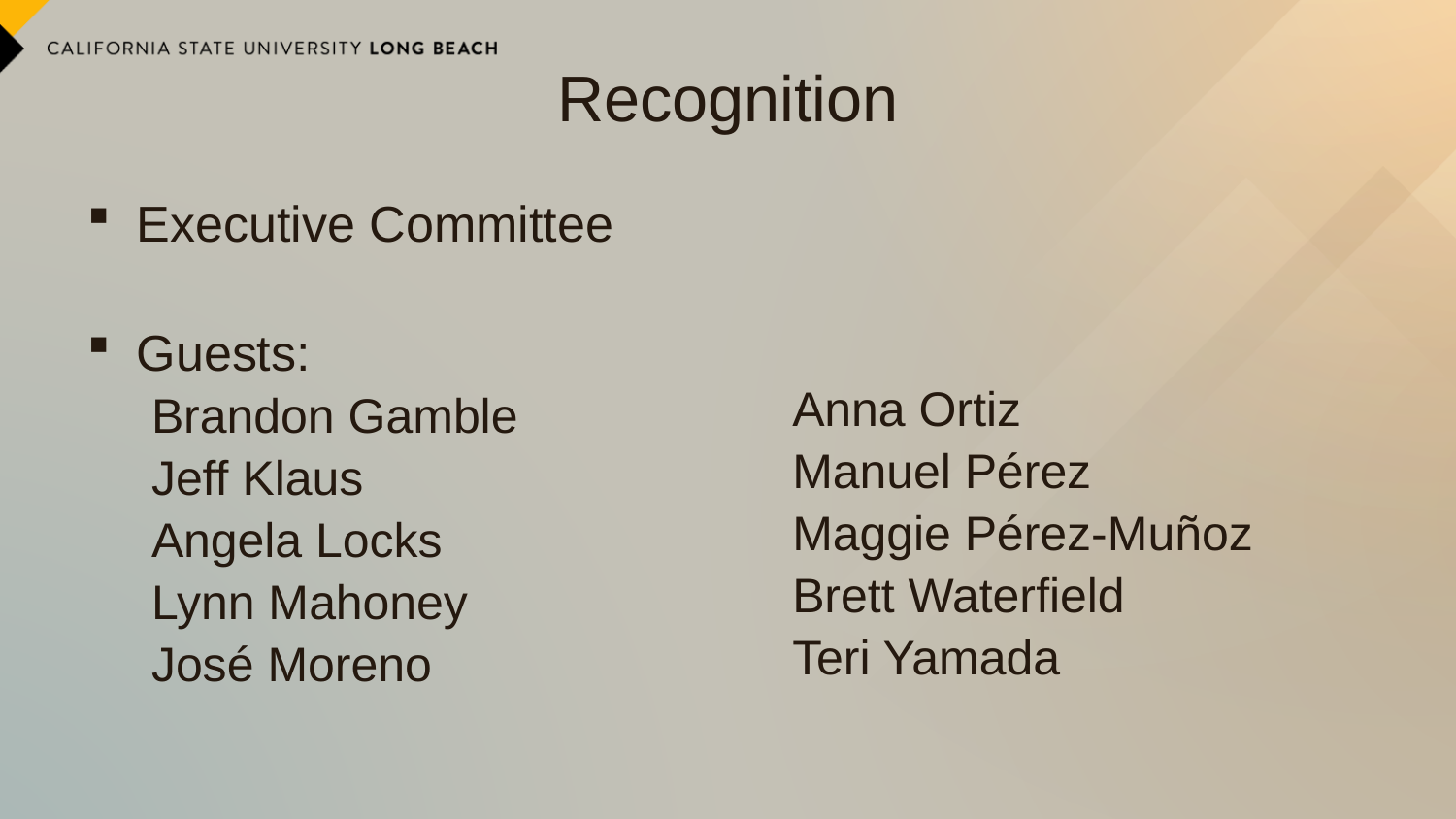

# Recognition
Executive Committee

Guests:
Brandon Gamble
Jeff Klaus
Angela Locks
Lynn Mahoney
José Moreno

Anna Ortiz
Manuel Pérez
Maggie Pérez-Muñoz
Brett Waterfield
Teri Yamada